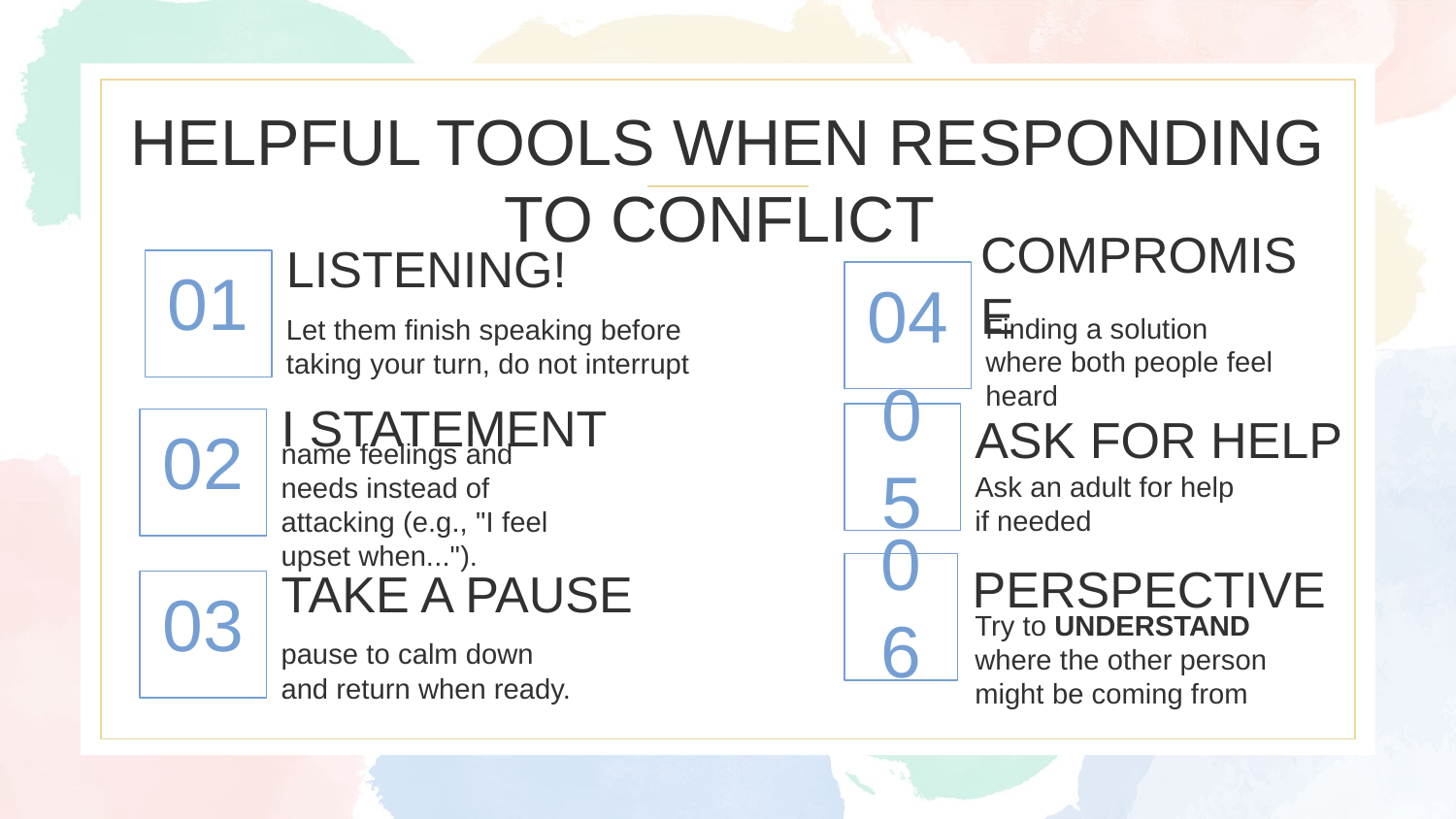

# HELPFUL TOOLS WHEN RESPONDING TO CONFLICT
LISTENING!
COMPROMISE

01

04
Let them finish speaking before taking your turn, do not interrupt
Finding a solution where both people feel heard
I STATEMENT
ASK FOR HELP

05
02
Ask an adult for help if needed
name feelings and needs instead of attacking (e.g., "I feel upset when...").
PERSPECTIVE
TAKE A PAUSE

06

03
Try to UNDERSTAND where the other person might be coming from
pause to calm down and return when ready.